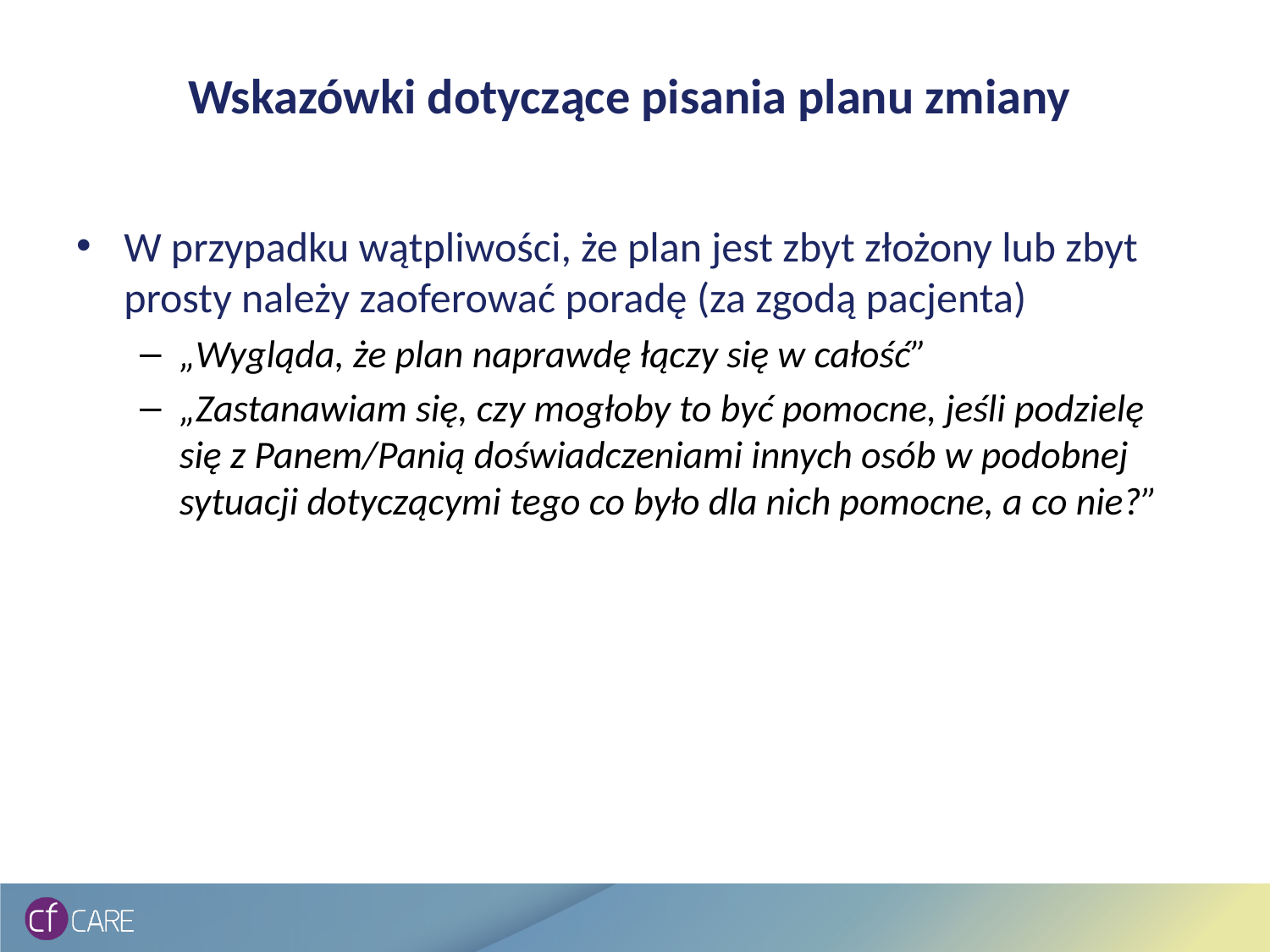

# Wskazówki dotyczące pisania planu zmiany
W przypadku wątpliwości, że plan jest zbyt złożony lub zbyt prosty należy zaoferować poradę (za zgodą pacjenta)
„Wygląda, że plan naprawdę łączy się w całość”
„Zastanawiam się, czy mogłoby to być pomocne, jeśli podzielę się z Panem/Panią doświadczeniami innych osób w podobnej sytuacji dotyczącymi tego co było dla nich pomocne, a co nie?”